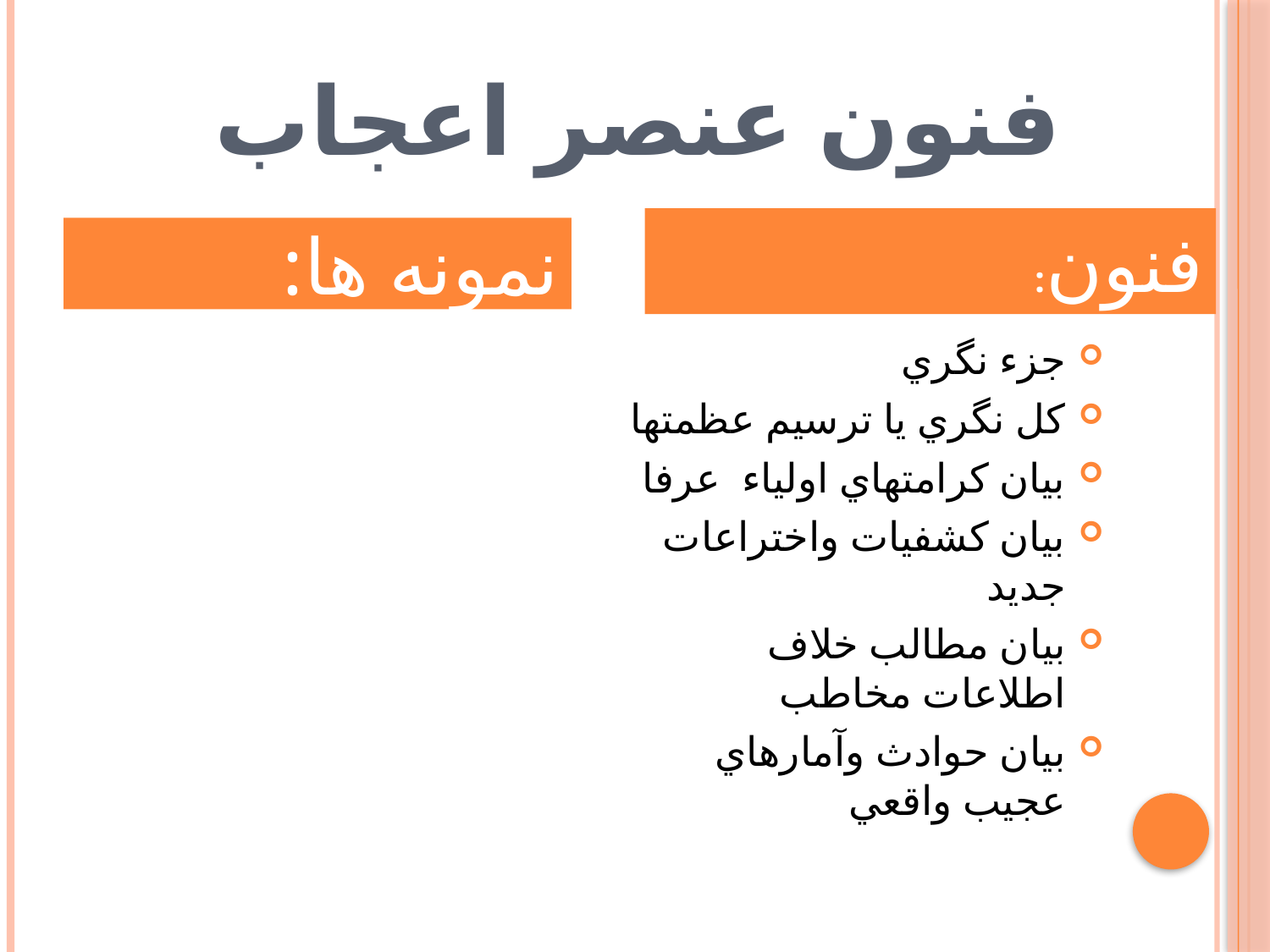

# فنون عنصر اعجاب
فنون:
نمونه ها:

جزء نگري
كل نگري يا ترسيم عظمتها
بيان كرامتهاي اولياء  عرفا
بيان كشفيات واختراعات جديد
بيان مطالب خلاف اطلاعات مخاطب
بيان حوادث وآمارهاي عجيب واقعي